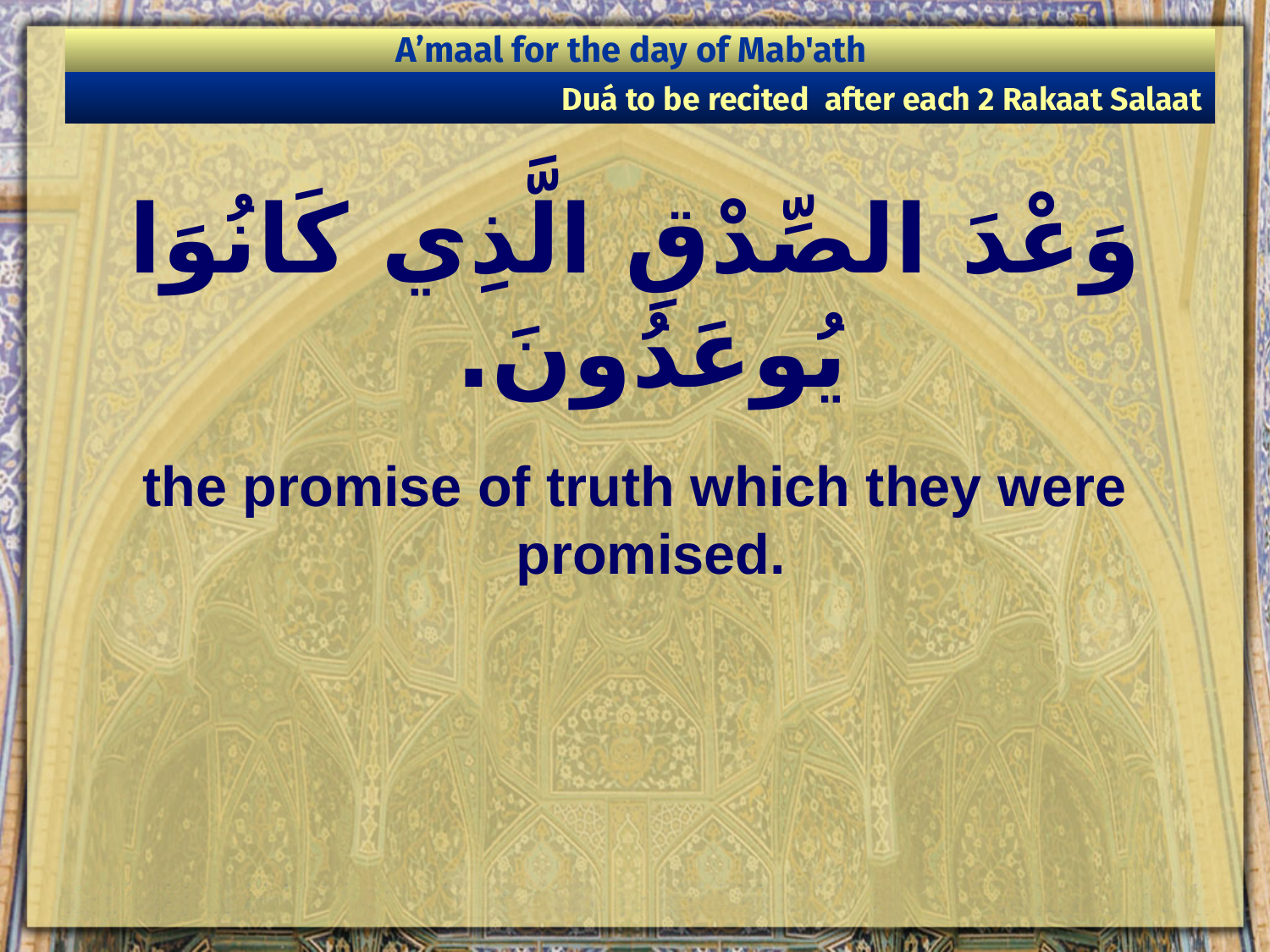

A’maal for the day of Mab'ath
Duá to be recited  after each 2 Rakaat Salaat
# وَعْدَ الصِّدْقِ الَّذِي كَانُوَا يُوعَدُونَ.
the promise of truth which they were promised.